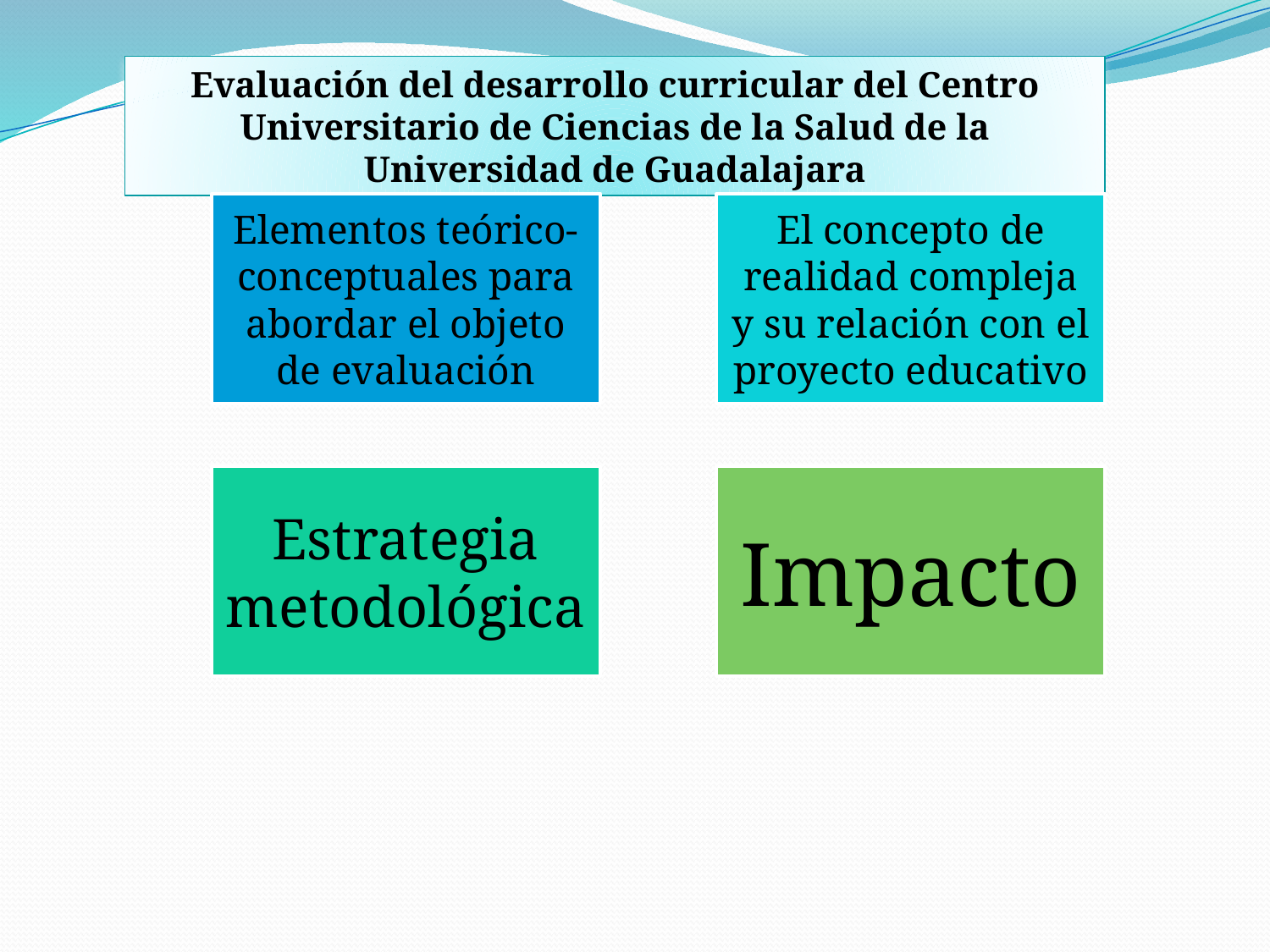

Evaluación del desarrollo curricular del Centro Universitario de Ciencias de la Salud de la Universidad de Guadalajara
Elementos teórico-conceptuales para abordar el objeto de evaluación
El concepto de realidad compleja y su relación con el proyecto educativo
Estrategia metodológica
Impacto